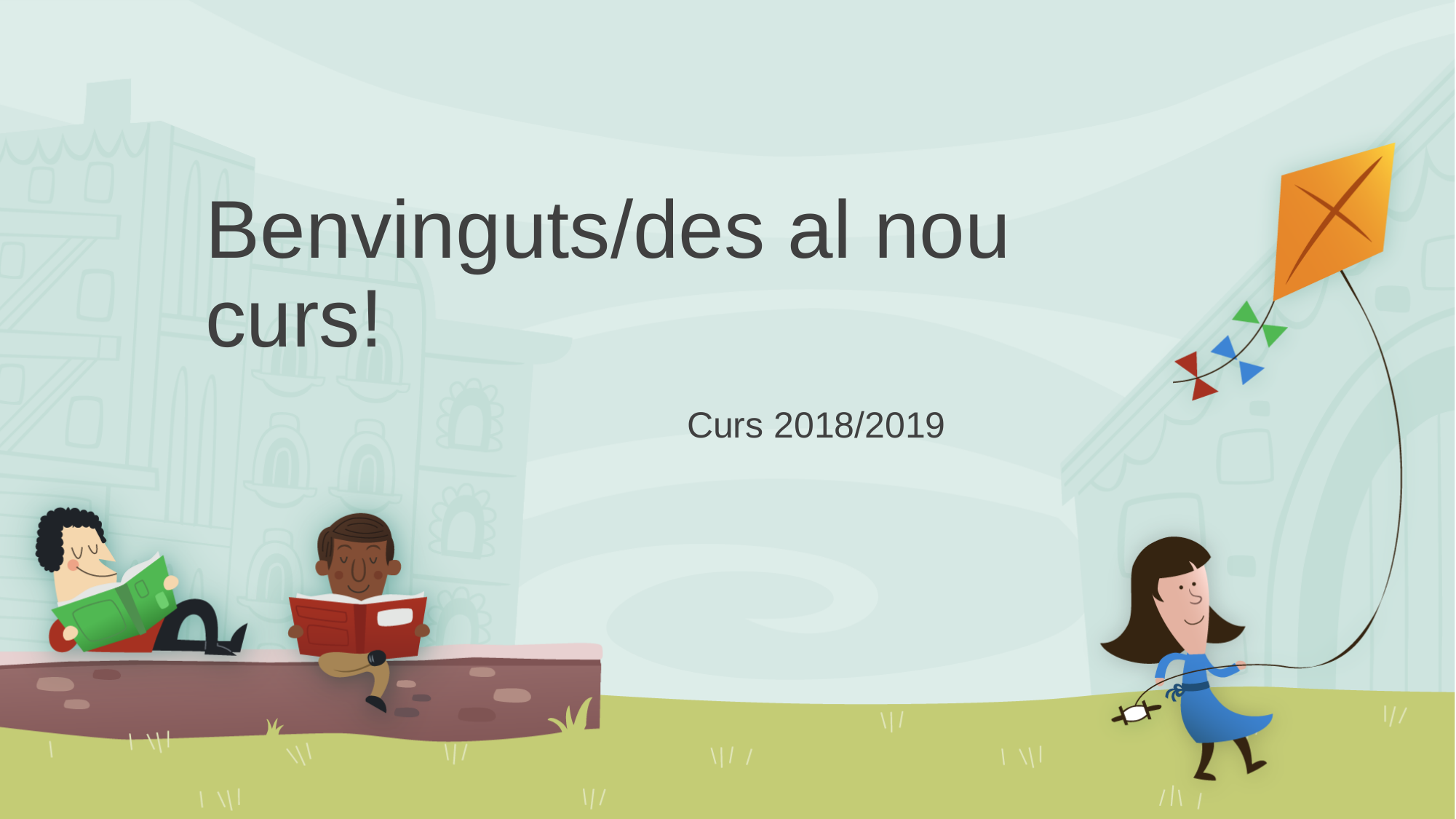

# Benvinguts/des al nou curs!
Curs 2018/2019